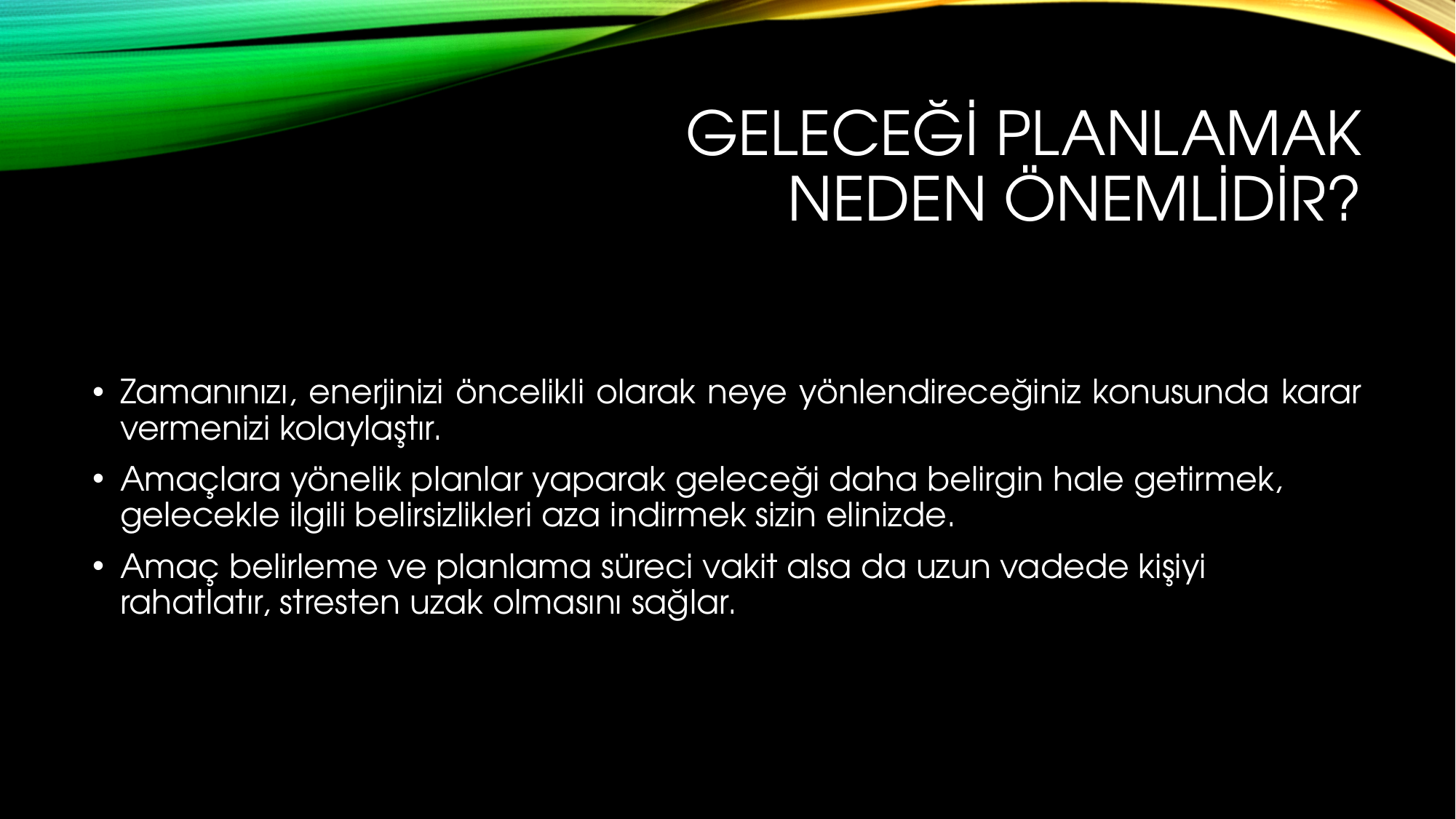

# GELECEĞİ PLANLAMAK NEDEN ÖNEMLİDİR?
Zamanınızı, enerjinizi öncelikli olarak neye yönlendireceğiniz konusunda karar vermenizi kolaylaştır.
Amaçlara yönelik planlar yaparak geleceği daha belirgin hale getirmek, gelecekle ilgili belirsizlikleri aza indirmek sizin elinizde.
Amaç belirleme ve planlama süreci vakit alsa da uzun vadede kişiyi rahatlatır, stresten uzak olmasını sağlar.